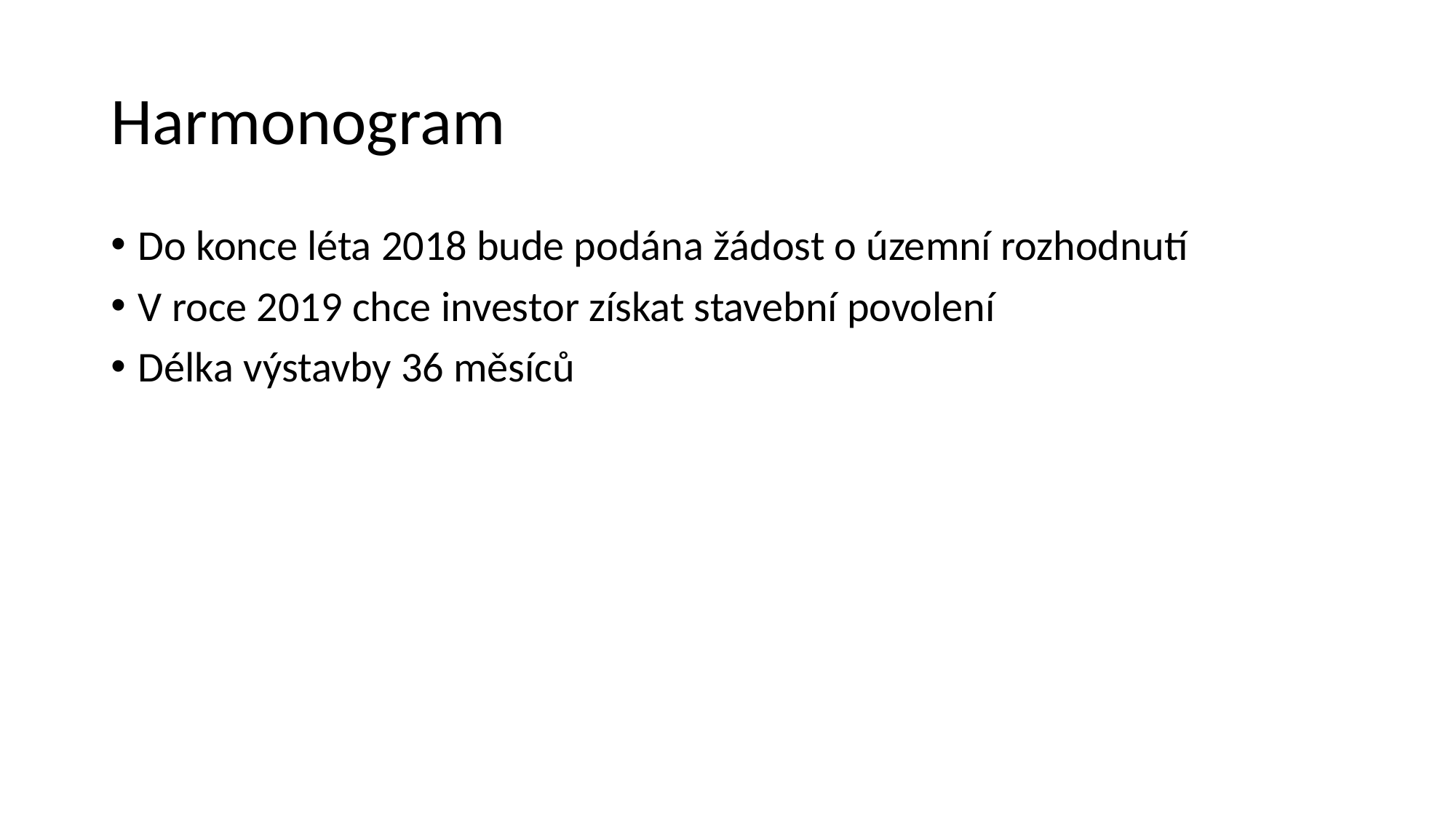

# Harmonogram
Do konce léta 2018 bude podána žádost o územní rozhodnutí
V roce 2019 chce investor získat stavební povolení
Délka výstavby 36 měsíců